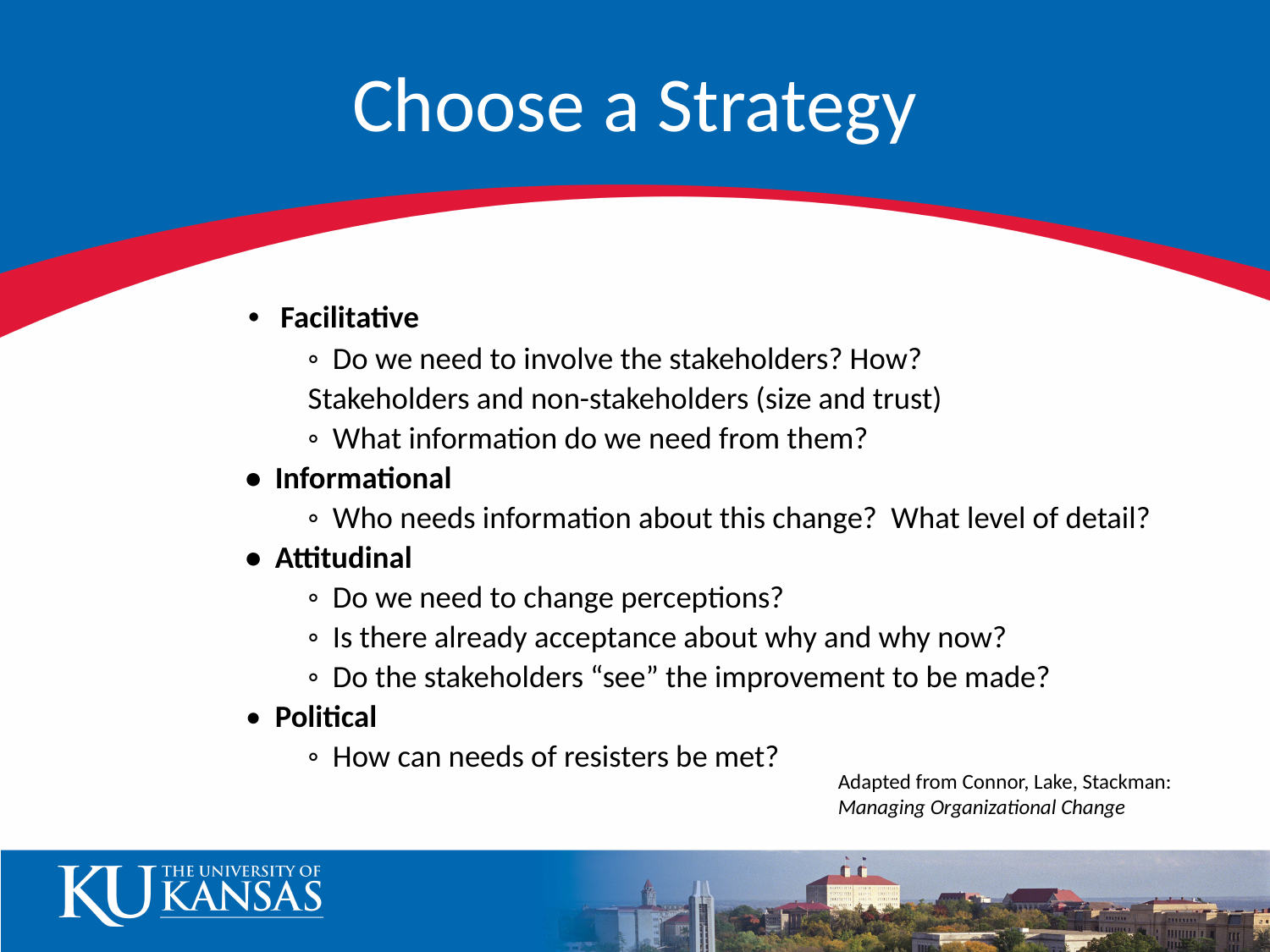

# Choose a Strategy
•  Facilitative
◦  Do we need to involve the stakeholders? How?
	Stakeholders and non-stakeholders (size and trust)
◦  What information do we need from them?
•  Informational
◦  Who needs information about this change?  What level of detail?
•  Attitudinal
◦  Do we need to change perceptions?
◦  Is there already acceptance about why and why now?
◦  Do the stakeholders “see” the improvement to be made?
•  Political
◦  How can needs of resisters be met?
Adapted from Connor, Lake, Stackman:  Managing Organizational Change